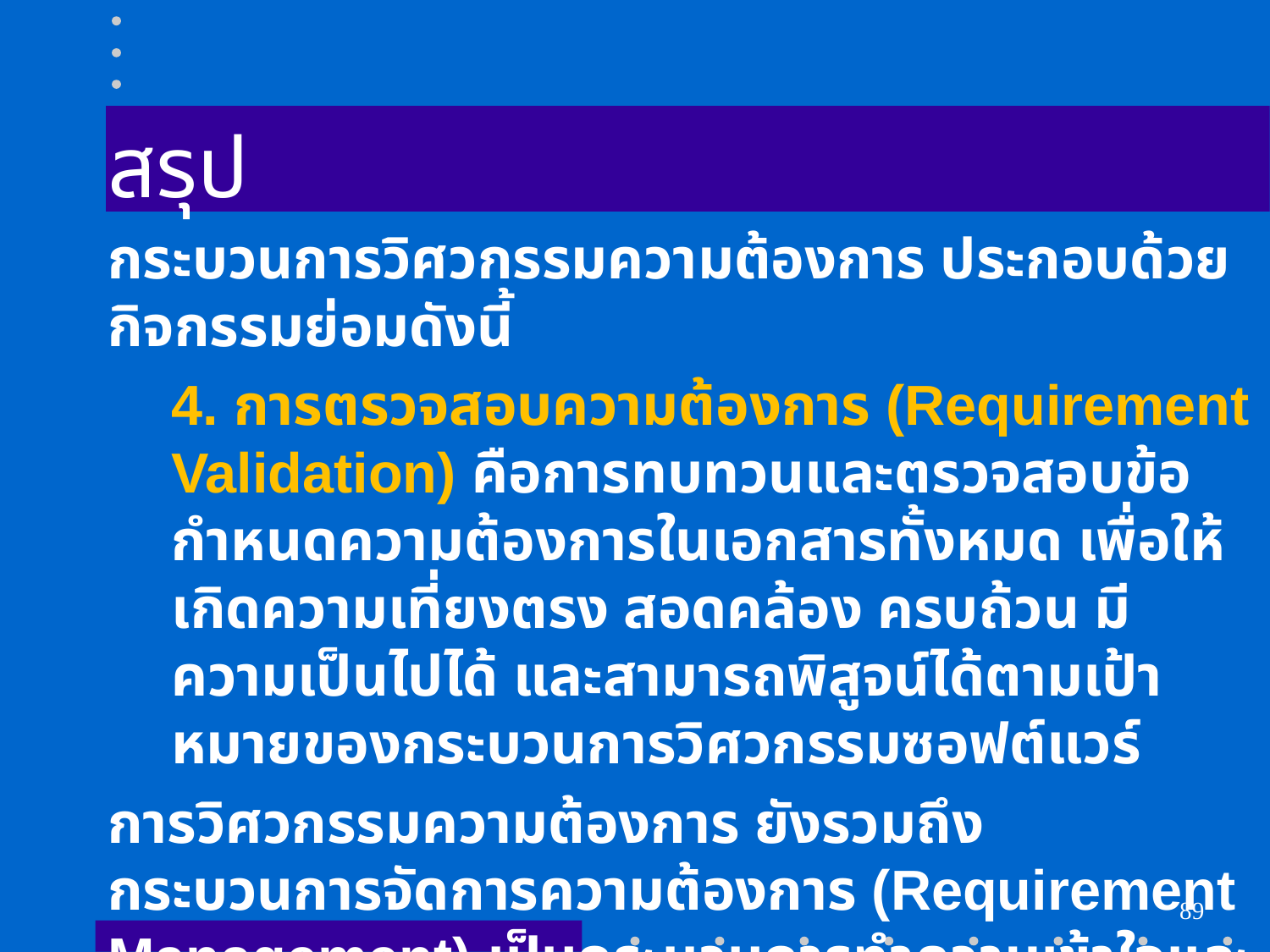

# สรุป
กระบวนการวิศวกรรมความต้องการ ประกอบด้วยกิจกรรมย่อมดังนี้
4. การตรวจสอบความต้องการ (Requirement Validation) คือการทบทวนและตรวจสอบข้อกำหนดความต้องการในเอกสารทั้งหมด เพื่อให้เกิดความเที่ยงตรง สอดคล้อง ครบถ้วน มีความเป็นไปได้ และสามารถพิสูจน์ได้ตามเป้าหมายของกระบวนการวิศวกรรมซอฟต์แวร์
การวิศวกรรมความต้องการ ยังรวมถึง กระบวนการจัดการความต้องการ (Requirement Management) เป็นกระบวนการทำความเข้าใจและควบคุมการเปลี่ยนแปลงความต้องการของระบบ